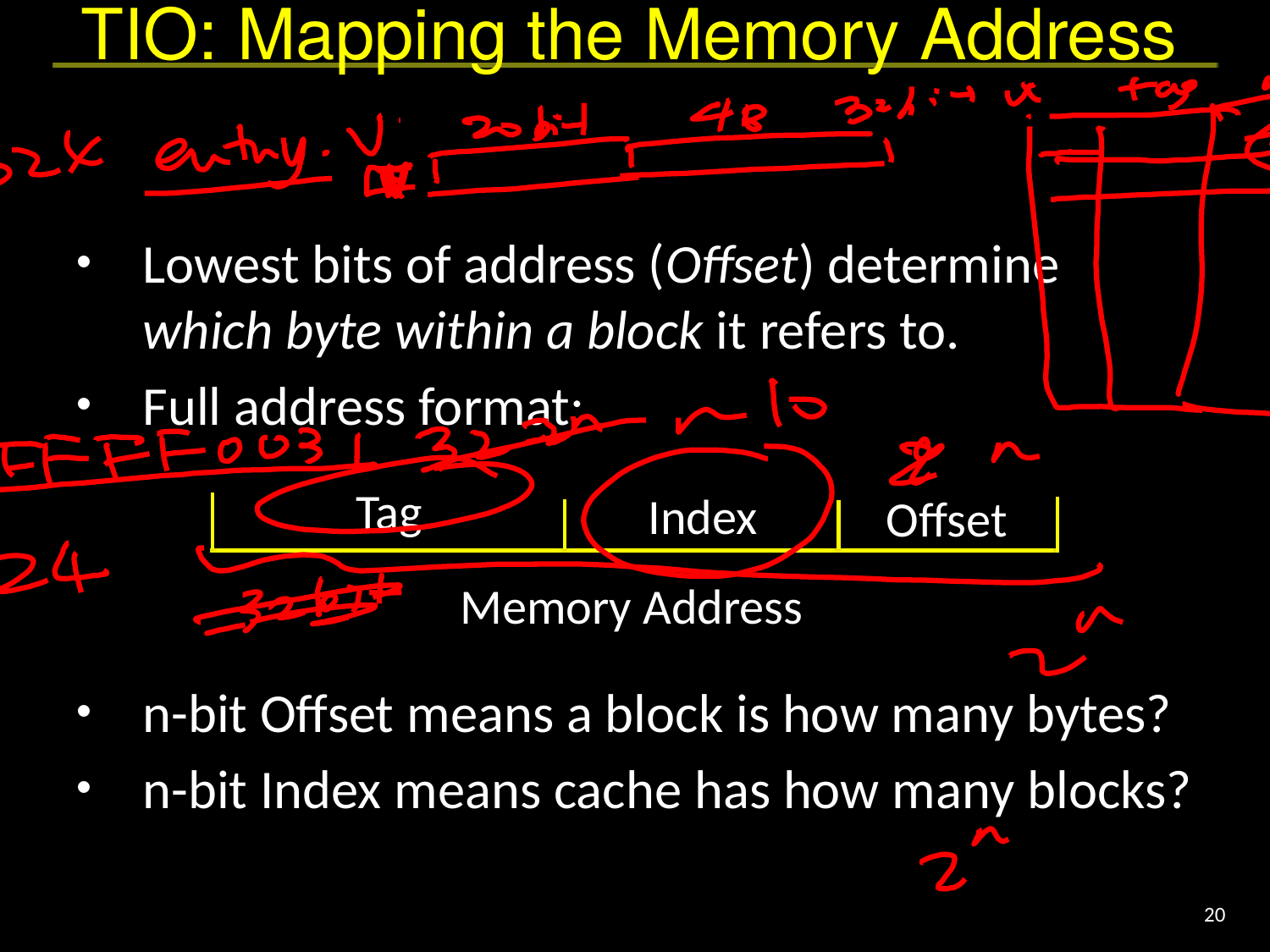

# TIO: Mapping the Memory Address

Lowest bits of address (Offset) determine which byte within a block it refers to.
Full address format:

n-bit Offset means a block is how many bytes?
n-bit Index means cache has how many blocks?

Tag
Index
Offset

Memory Address